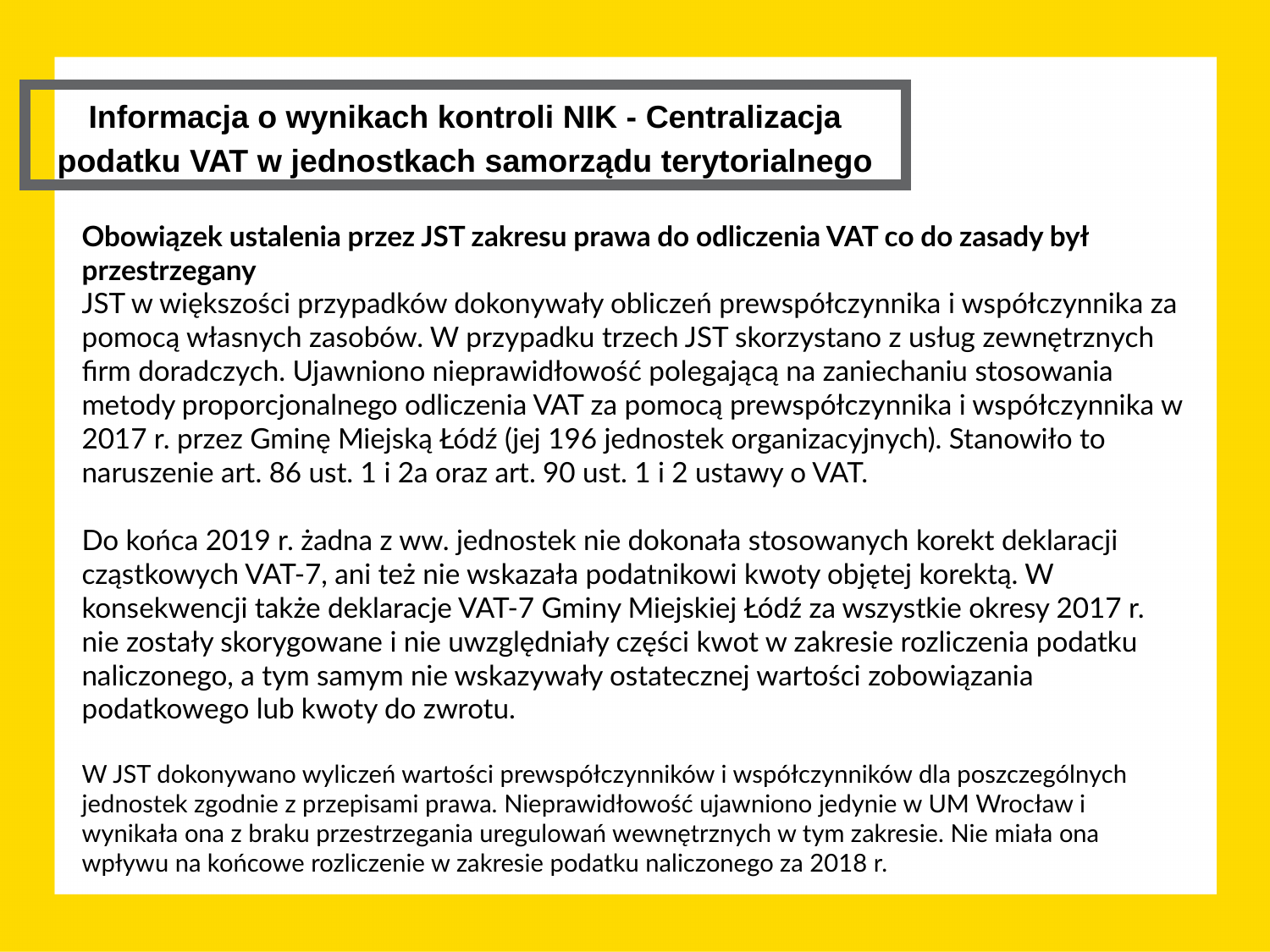

Informacja o wynikach kontroli NIK - Centralizacja podatku VAT w jednostkach samorządu terytorialnego
Obowiązek ustalenia przez JST zakresu prawa do odliczenia VAT co do zasady był przestrzegany
JST w większości przypadków dokonywały obliczeń prewspółczynnika i współczynnika za pomocą własnych zasobów. W przypadku trzech JST skorzystano z usług zewnętrznych firm doradczych. Ujawniono nieprawidłowość polegającą na zaniechaniu stosowania metody proporcjonalnego odliczenia VAT za pomocą prewspółczynnika i współczynnika w 2017 r. przez Gminę Miejską Łódź (jej 196 jednostek organizacyjnych). Stanowiło to naruszenie art. 86 ust. 1 i 2a oraz art. 90 ust. 1 i 2 ustawy o VAT.

Do końca 2019 r. żadna z ww. jednostek nie dokonała stosowanych korekt deklaracji cząstkowych VAT-7, ani też nie wskazała podatnikowi kwoty objętej korektą. W konsekwencji także deklaracje VAT-7 Gminy Miejskiej Łódź za wszystkie okresy 2017 r. nie zostały skorygowane i nie uwzględniały części kwot w zakresie rozliczenia podatku naliczonego, a tym samym nie wskazywały ostatecznej wartości zobowiązania podatkowego lub kwoty do zwrotu.

W JST dokonywano wyliczeń wartości prewspółczynników i współczynników dla poszczególnych jednostek zgodnie z przepisami prawa. Nieprawidłowość ujawniono jedynie w UM Wrocław i wynikała ona z braku przestrzegania uregulowań wewnętrznych w tym zakresie. Nie miała ona wpływu na końcowe rozliczenie w zakresie podatku naliczonego za 2018 r.